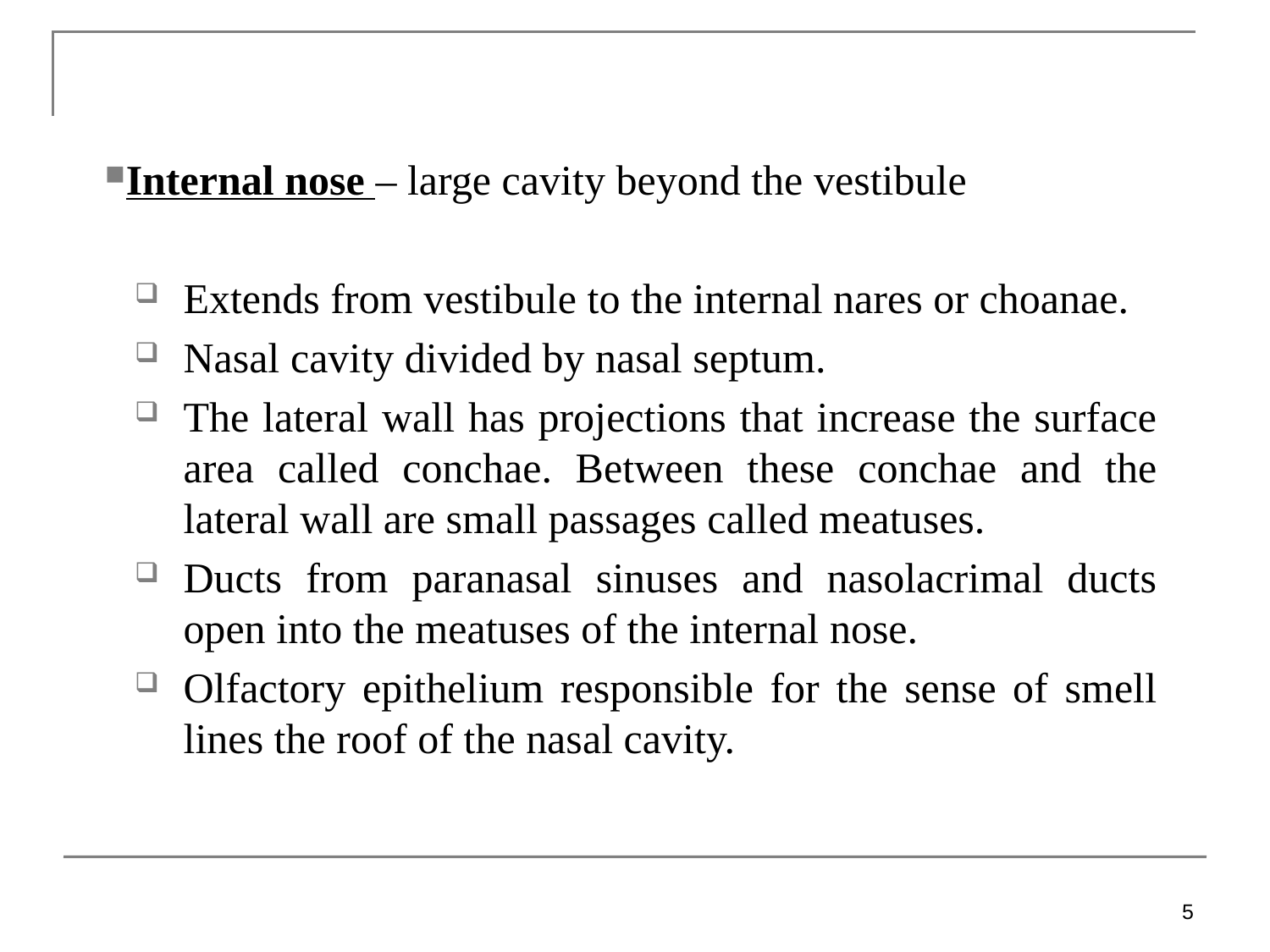

Internal nose – large cavity beyond the vestibule

Extends from vestibule to the internal nares or choanae.
Nasal cavity divided by nasal septum.
The lateral wall has projections that increase the surface area called conchae. Between these conchae and the lateral wall are small passages called meatuses.
Ducts from paranasal sinuses and nasolacrimal ducts open into the meatuses of the internal nose.
Olfactory epithelium responsible for the sense of smell lines the roof of the nasal cavity.
5